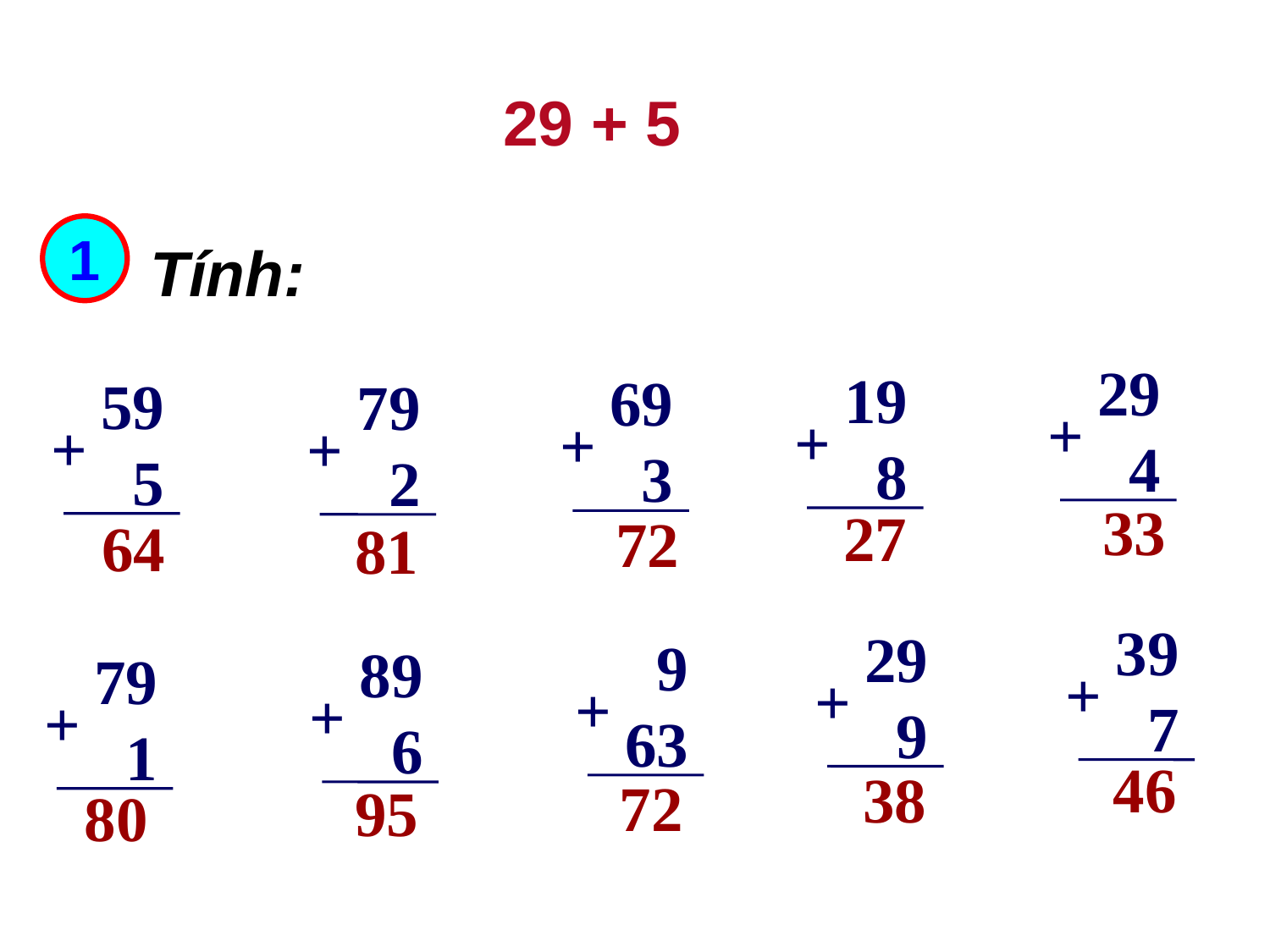

29 + 5
1
Tính:
29
  4
+

19
  8
+

69
  3
+

59
  5
+

79
  2
+

33
27
72
64
81
39
  7
+

29
  9
+

  9
63
+

89
  6
+

79
  1
+

46
38
72
95
80